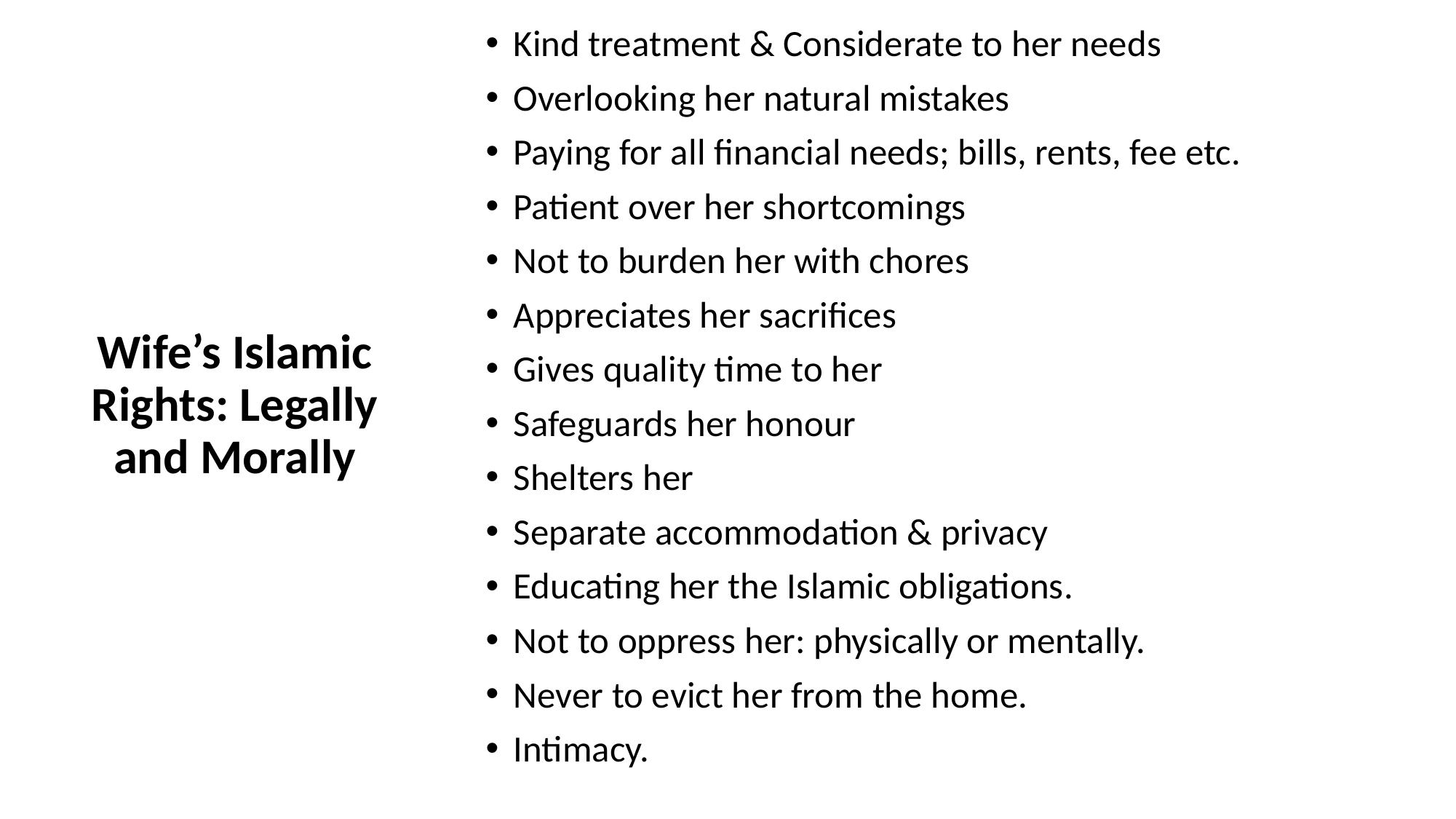

Kind treatment & Considerate to her needs
Overlooking her natural mistakes
Paying for all financial needs; bills, rents, fee etc.
Patient over her shortcomings
Not to burden her with chores
Appreciates her sacrifices
Gives quality time to her
Safeguards her honour
Shelters her
Separate accommodation & privacy
Educating her the Islamic obligations.
Not to oppress her: physically or mentally.
Never to evict her from the home.
Intimacy.

Wife’s Islamic Rights: Legally and Morally